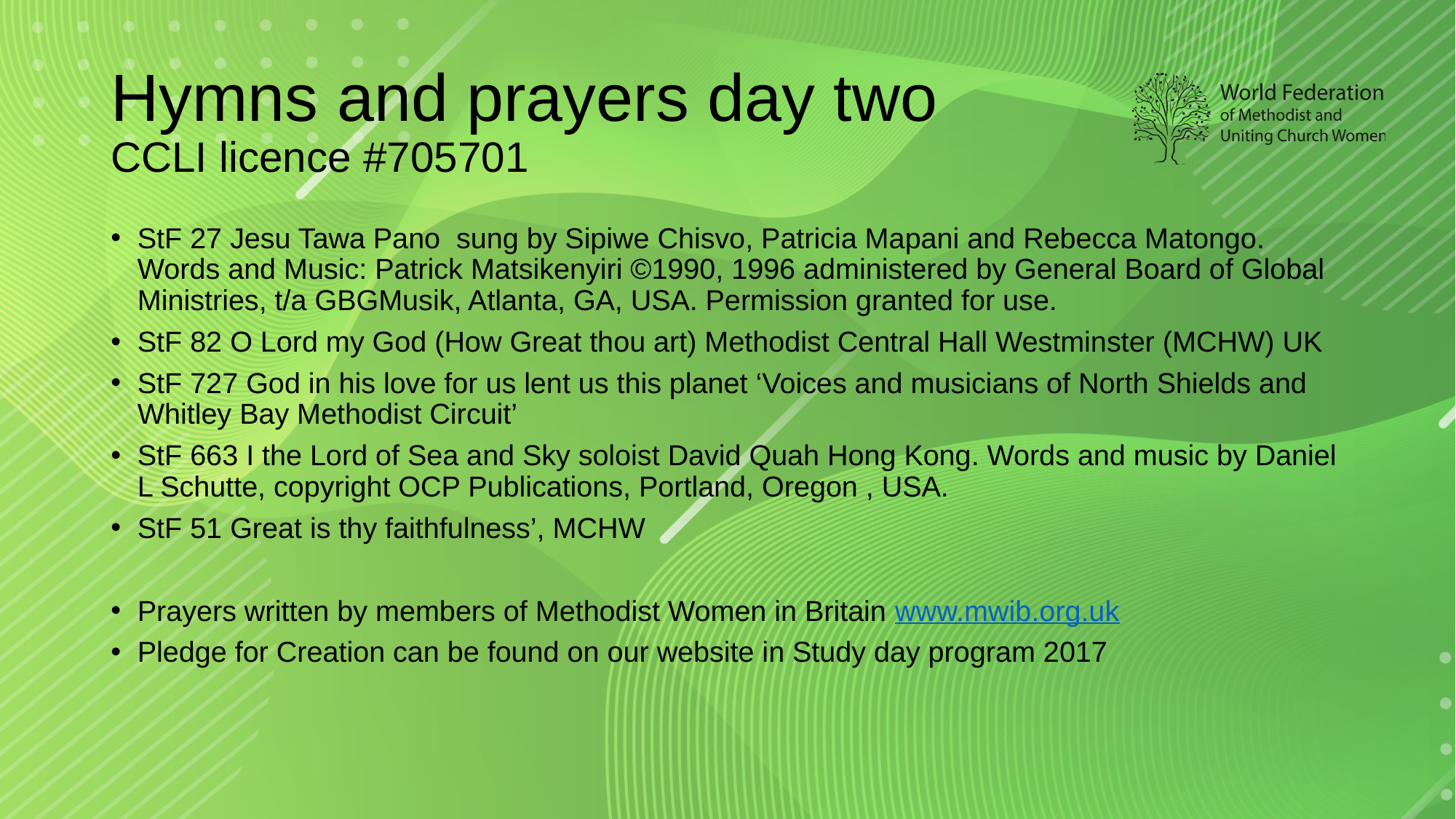

# Hymns and prayers day two CCLI licence #705701
StF 27 Jesu Tawa Pano  sung by Sipiwe Chisvo, Patricia Mapani and Rebecca Matongo. Words and Music: Patrick Matsikenyiri ©1990, 1996 administered by General Board of Global Ministries, t/a GBGMusik, Atlanta, GA, USA. Permission granted for use.
StF 82 O Lord my God (How Great thou art) Methodist Central Hall Westminster (MCHW) UK
StF 727 God in his love for us lent us this planet ‘Voices and musicians of North Shields and Whitley Bay Methodist Circuit’
StF 663 I the Lord of Sea and Sky soloist David Quah Hong Kong. Words and music by Daniel L Schutte, copyright OCP Publications, Portland, Oregon , USA.
StF 51 Great is thy faithfulness’, MCHW

Prayers written by members of Methodist Women in Britain www.mwib.org.uk
Pledge for Creation can be found on our website in Study day program 2017